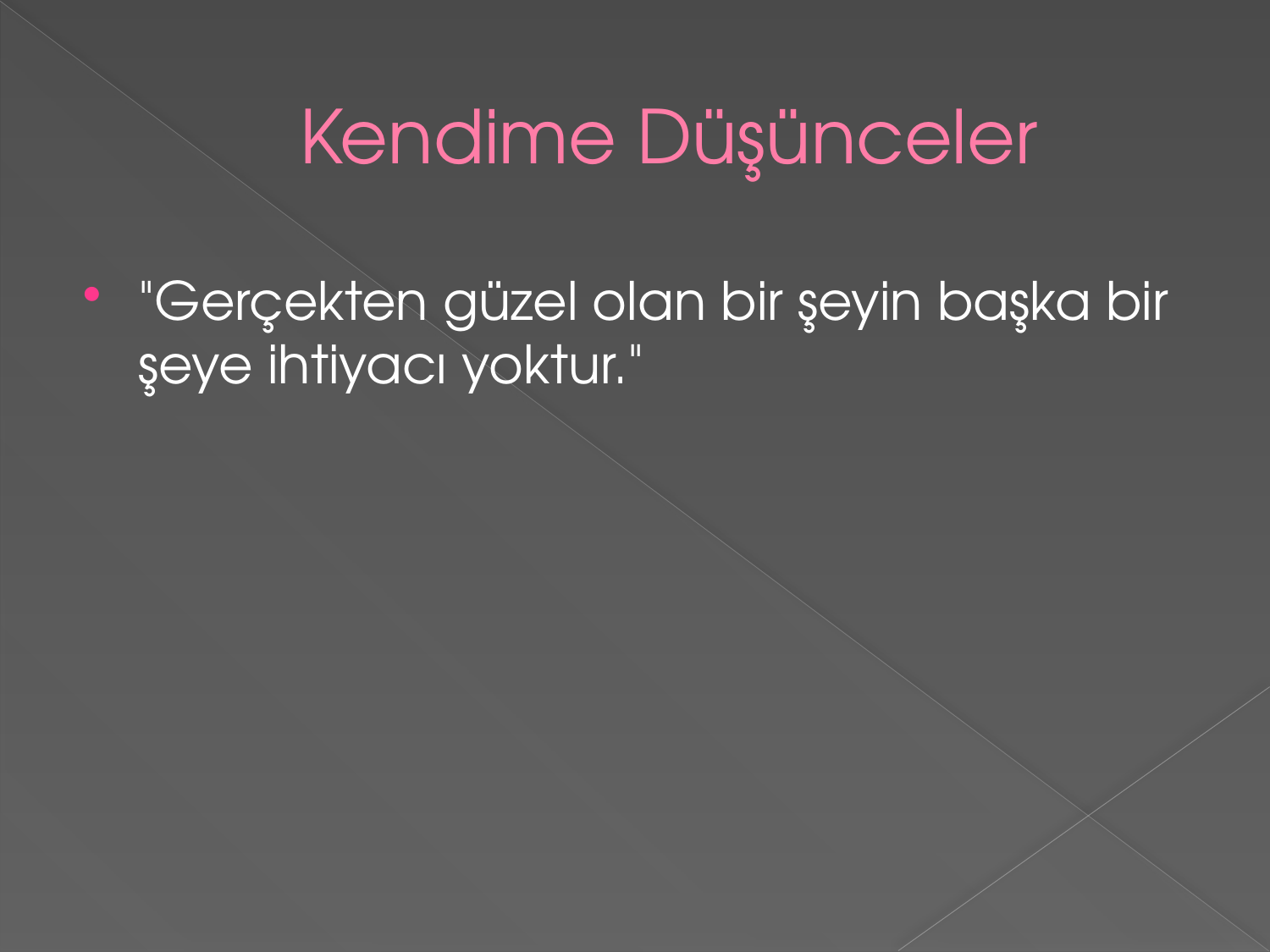

# Kendime Düşünceler
"Gerçekten güzel olan bir şeyin başka bir şeye ihtiyacı yoktur."